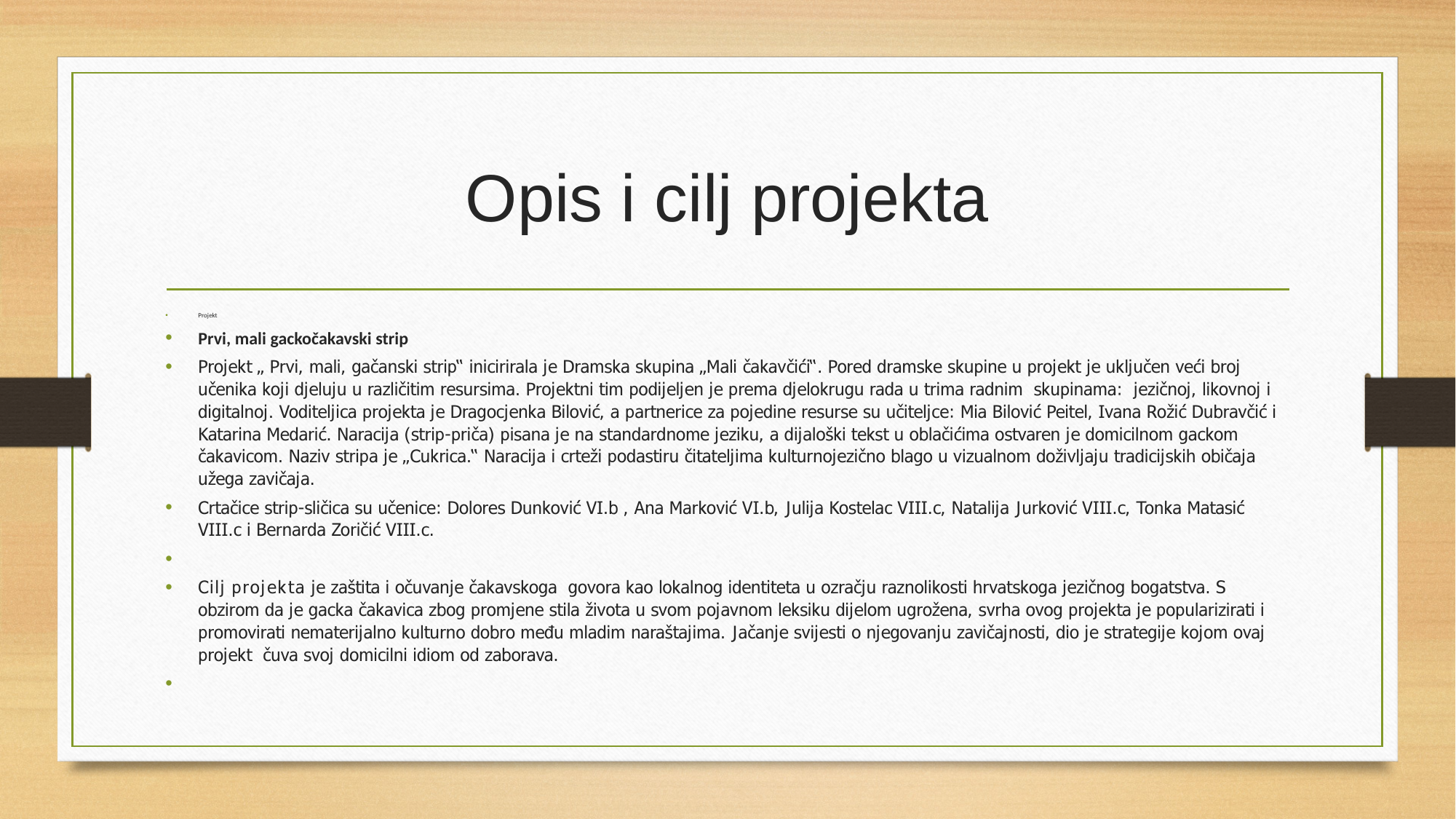

# Opis i cilj projekta
Projekt
Prvi, mali gackočakavski strip
Projekt „ Prvi, mali, gačanski strip“ inicirirala je Dramska skupina „Mali čakavčići“. Pored dramske skupine u projekt je uključen veći broj učenika koji djeluju u različitim resursima. Projektni tim podijeljen je prema djelokrugu rada u trima radnim  skupinama:  jezičnoj, likovnoj i digitalnoj. Voditeljica projekta je Dragocjenka Bilović, a partnerice za pojedine resurse su učiteljce: Mia Bilović Peitel, Ivana Rožić Dubravčić i Katarina Medarić. Naracija (strip-priča) pisana je na standardnome jeziku, a dijaloški tekst u oblačićima ostvaren je domicilnom gackom čakavicom. Naziv stripa je „Cukrica.“ Naracija i crteži podastiru čitateljima kulturnojezično blago u vizualnom doživljaju tradicijskih običaja užega zavičaja.
Crtačice strip-sličica su učenice: Dolores Dunković VI.b , Ana Marković VI.b, Julija Kostelac VIII.c, Natalija Jurković VIII.c, Tonka Matasić VIII.c i Bernarda Zoričić VIII.c.

Cilj projekta je zaštita i očuvanje čakavskoga  govora kao lokalnog identiteta u ozračju raznolikosti hrvatskoga jezičnog bogatstva. S obzirom da je gacka čakavica zbog promjene stila života u svom pojavnom leksiku dijelom ugrožena, svrha ovog projekta je popularizirati i promovirati nematerijalno kulturno dobro među mladim naraštajima. Jačanje svijesti o njegovanju zavičajnosti, dio je strategije kojom ovaj projekt  čuva svoj domicilni idiom od zaborava.